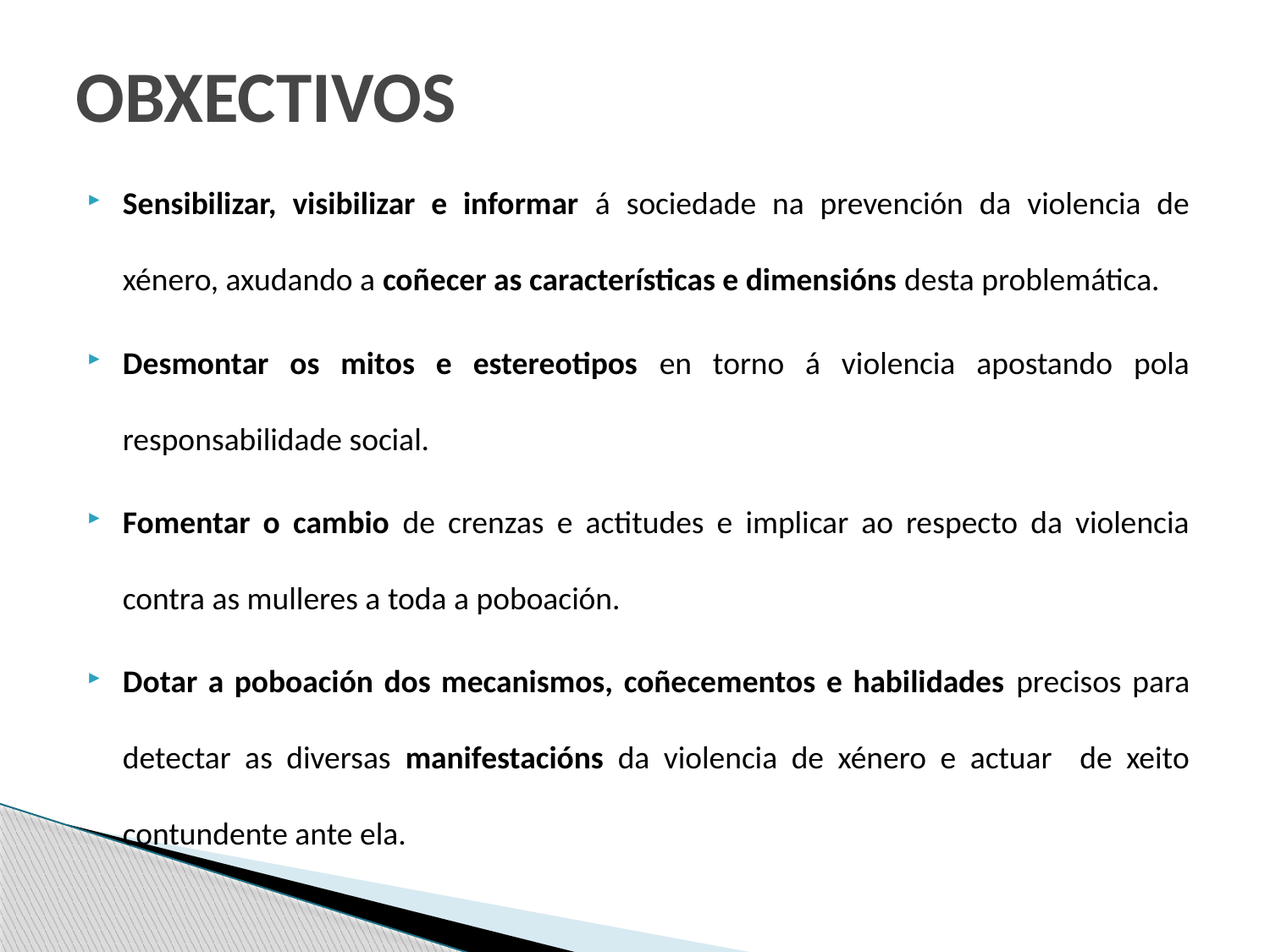

# OBXECTIVOS
Sensibilizar, visibilizar e informar á sociedade na prevención da violencia de xénero, axudando a coñecer as características e dimensións desta problemática.
Desmontar os mitos e estereotipos en torno á violencia apostando pola responsabilidade social.
Fomentar o cambio de crenzas e actitudes e implicar ao respecto da violencia contra as mulleres a toda a poboación.
Dotar a poboación dos mecanismos, coñecementos e habilidades precisos para detectar as diversas manifestacións da violencia de xénero e actuar  de xeito contundente ante ela.